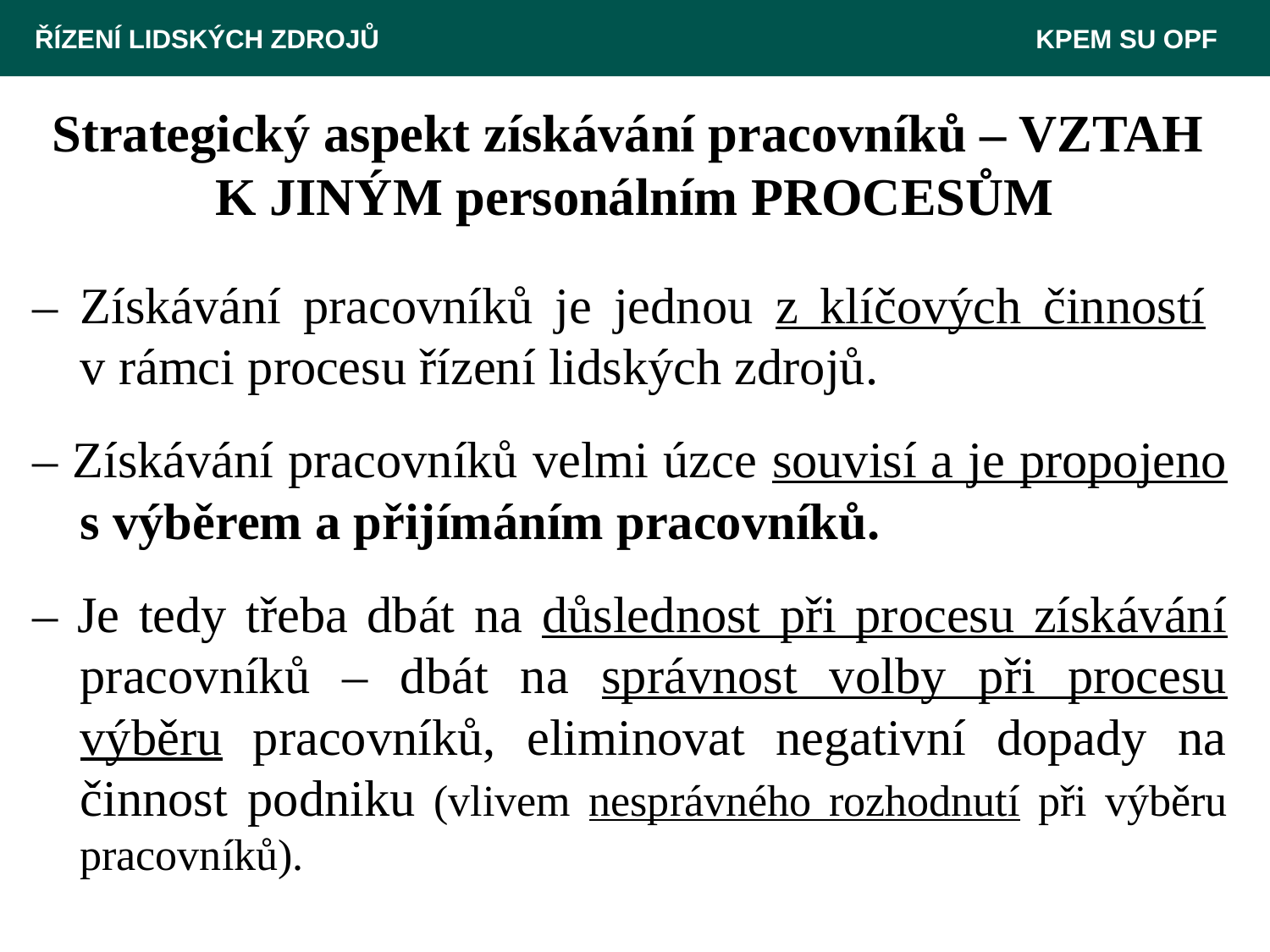

ŘÍZENÍ LIDSKÝCH ZDROJŮ 						 KPEM SU OPF
# Strategický aspekt získávání pracovníků – VZTAH K JINÝM personálním PROCESŮM
– Získávání pracovníků je jednou z klíčových činností
v rámci procesu řízení lidských zdrojů.
– Získávání pracovníků velmi úzce souvisí a je propojeno s výběrem a přijímáním pracovníků.
– Je tedy třeba dbát na důslednost při procesu získávání pracovníků – dbát na správnost volby při procesu výběru pracovníků, eliminovat negativní dopady na činnost podniku (vlivem nesprávného rozhodnutí při výběru pracovníků).